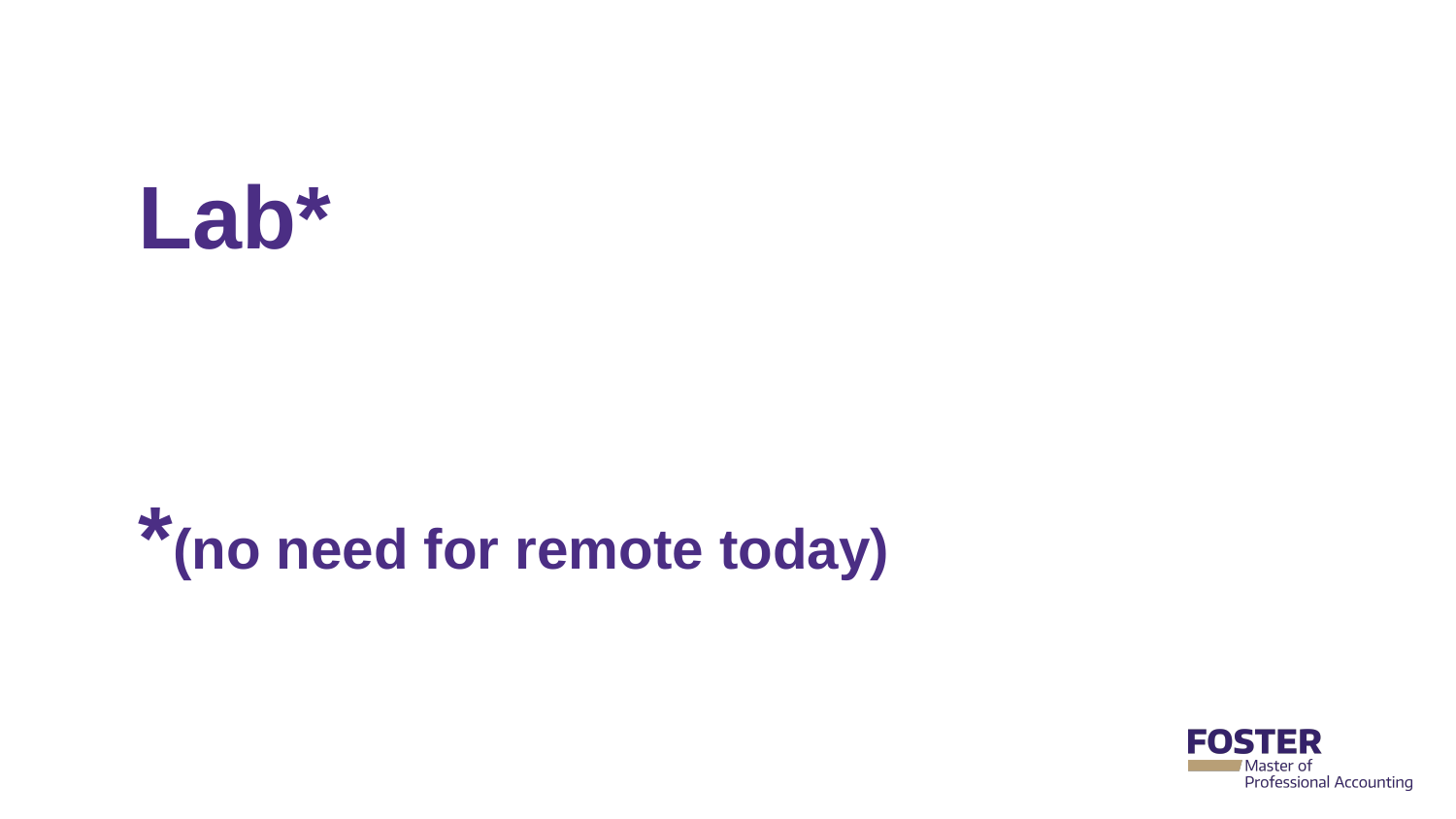

# Lab* *(no need for remote today)